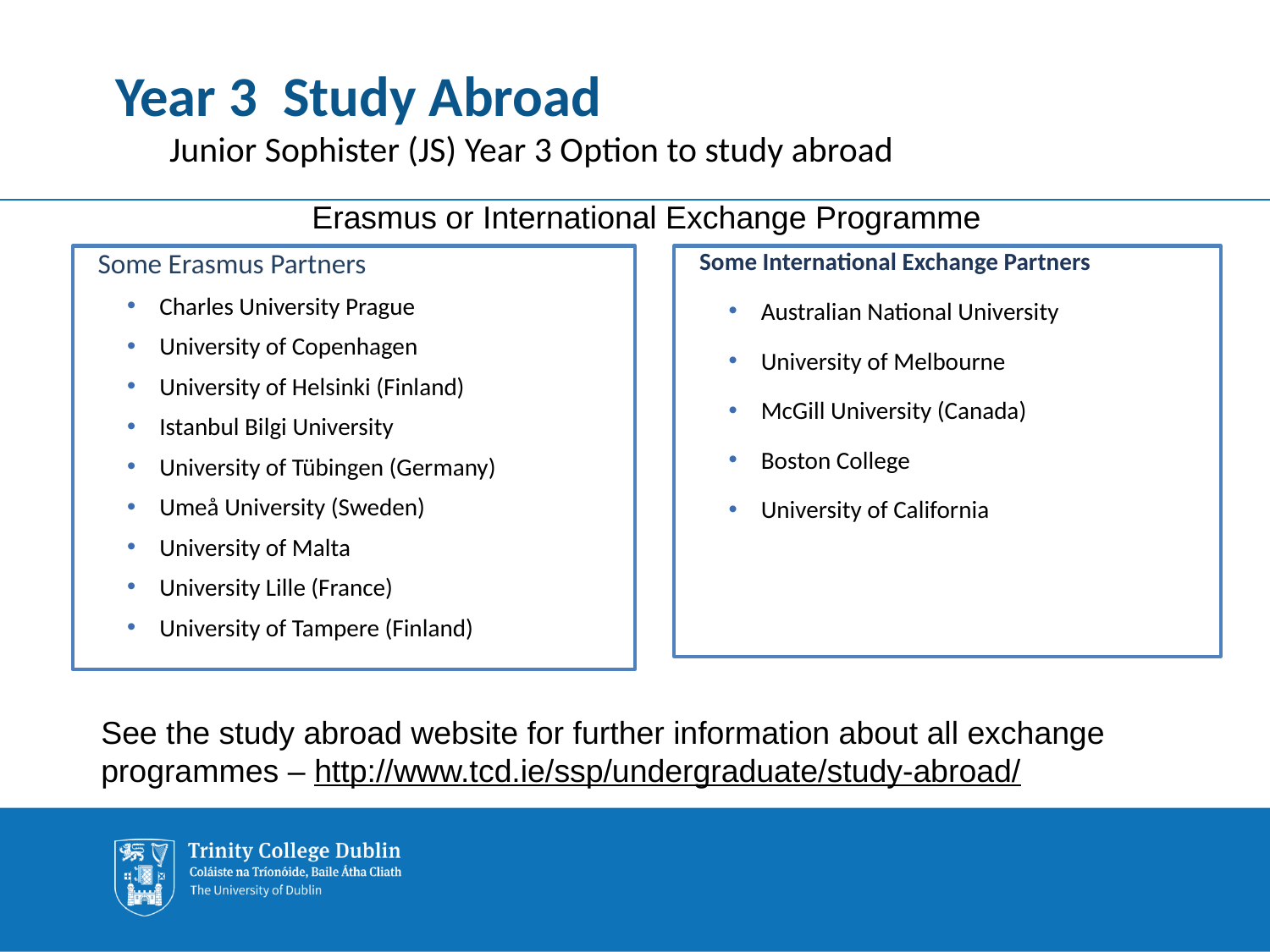

# Year 3  Study Abroad
Junior Sophister (JS) Year 3 Option to study abroad

Erasmus or International Exchange Programme
Some Erasmus Partners
Charles University Prague
University of Copenhagen
University of Helsinki (Finland)
Istanbul Bilgi University
University of Tübingen (Germany)
Umeå University (Sweden)
University of Malta
University Lille (France)
University of Tampere (Finland)

Some International Exchange Partners
Australian National University
University of Melbourne
McGill University (Canada)
Boston College
University of California

See the study abroad website for further information about all exchange programmes – http://www.tcd.ie/ssp/undergraduate/study-abroad/